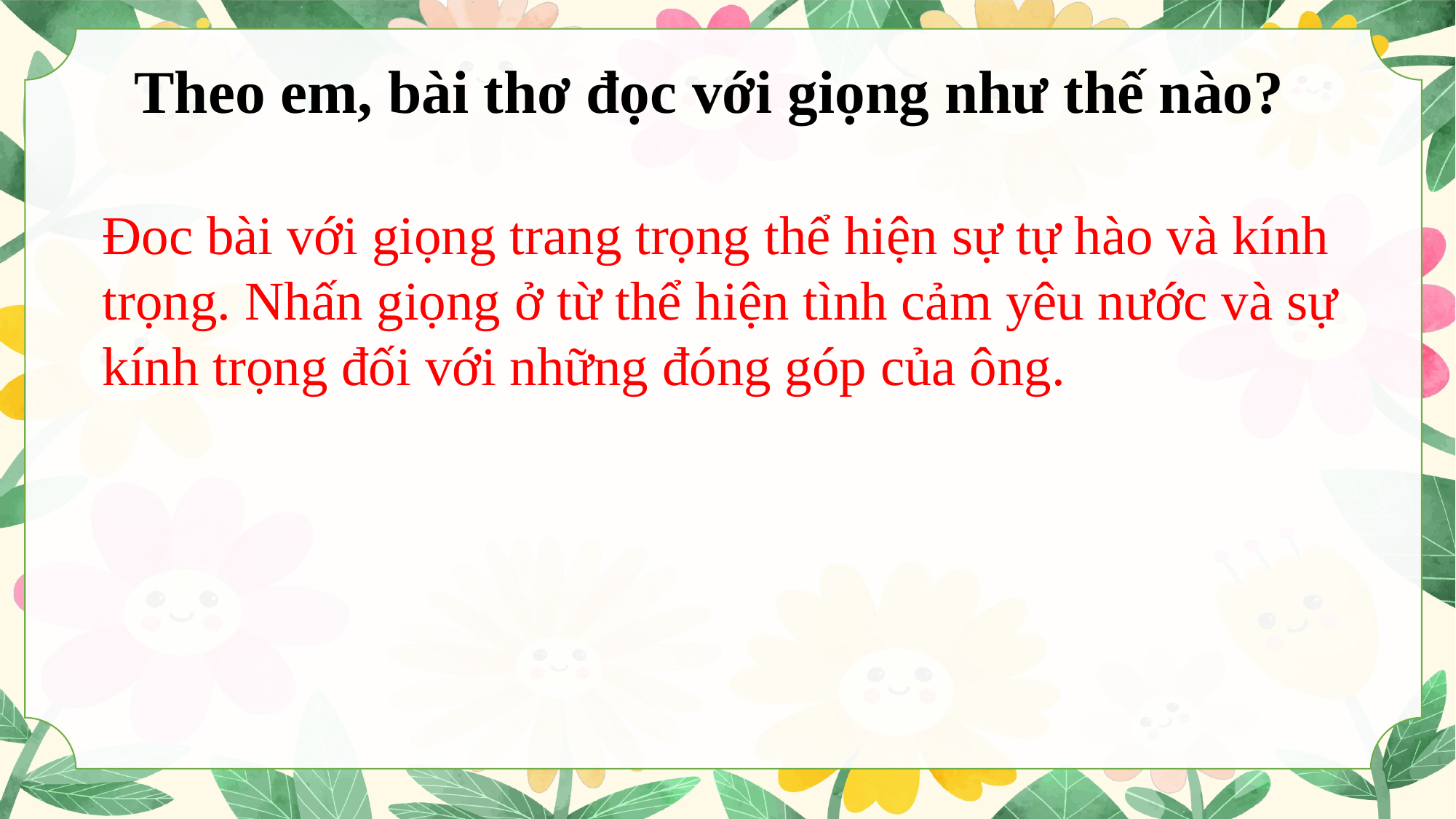

Theo em, bài thơ đọc với giọng như thế nào?
Đoc bài với giọng trang trọng thể hiện sự tự hào và kính trọng. Nhấn giọng ở từ thể hiện tình cảm yêu nước và sự kính trọng đối với những đóng góp của ông.